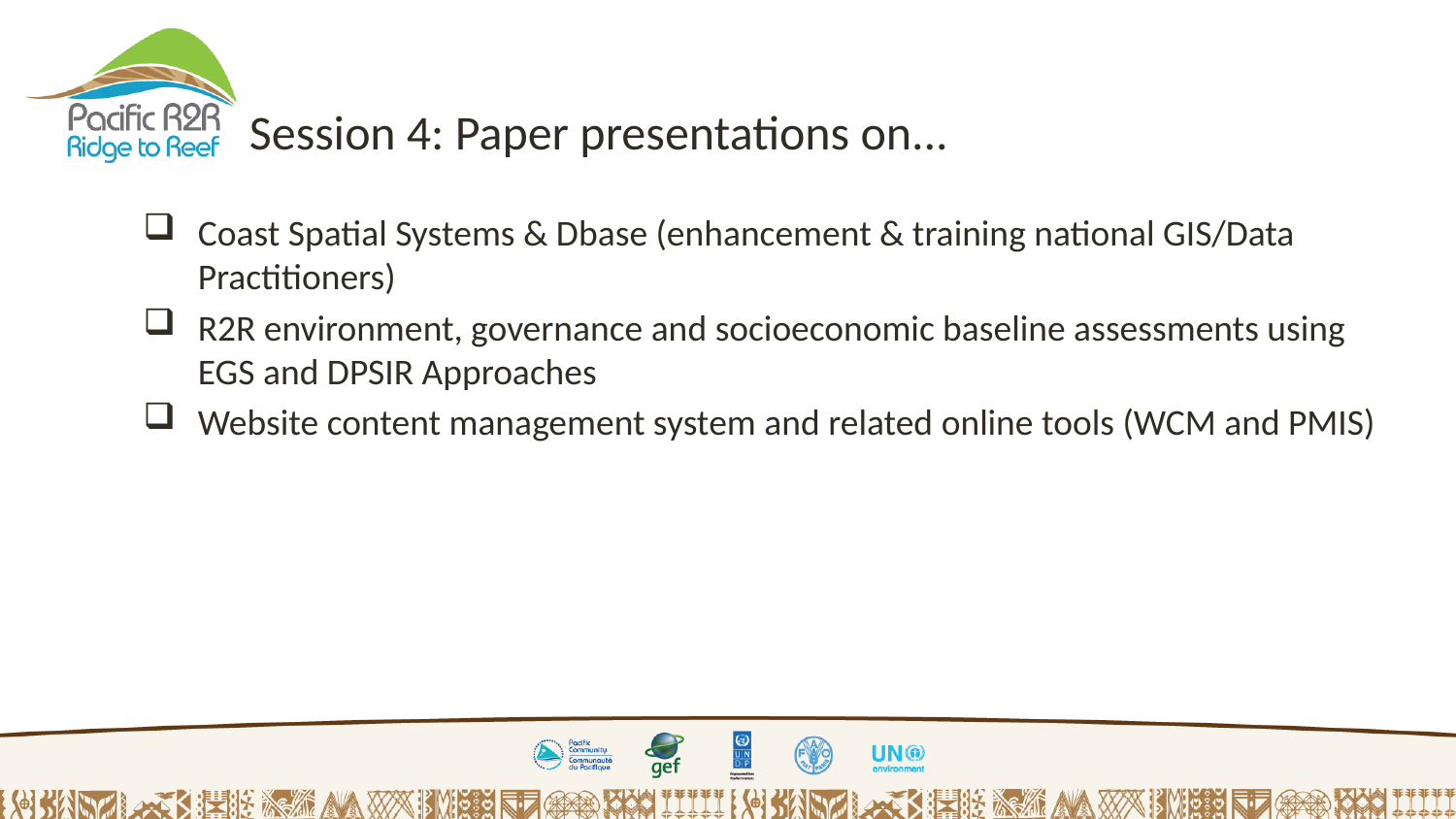

Session 4: Paper presentations on...
Coast Spatial Systems & Dbase (enhancement & training national GIS/Data Practitioners)
R2R environment, governance and socioeconomic baseline assessments using EGS and DPSIR Approaches
Website content management system and related online tools (WCM and PMIS)